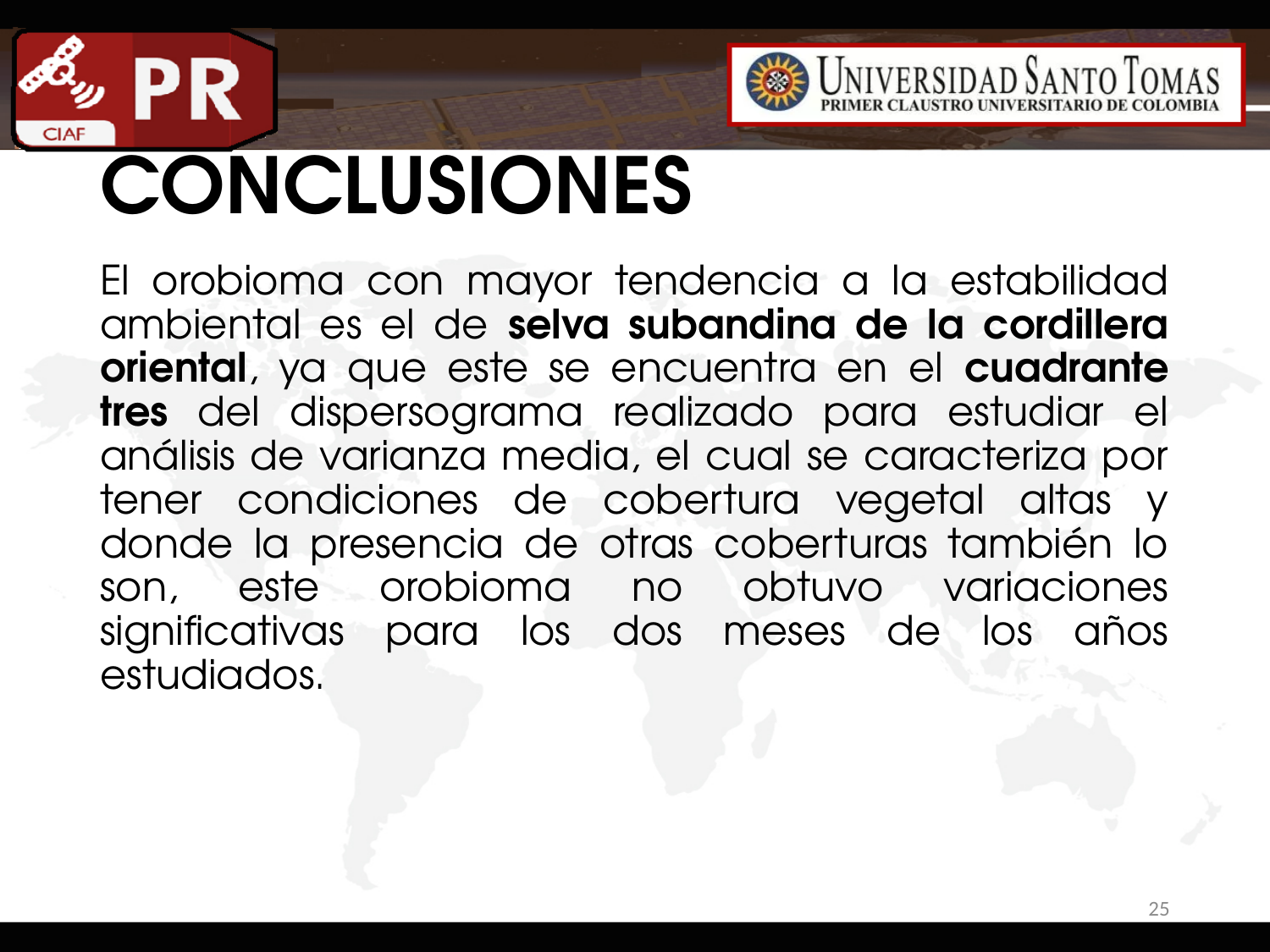

# CONCLUSIONES
El orobioma con mayor tendencia a la estabilidad ambiental es el de selva subandina de la cordillera oriental, ya que este se encuentra en el cuadrante tres del dispersograma realizado para estudiar el análisis de varianza media, el cual se caracteriza por tener condiciones de cobertura vegetal altas y donde la presencia de otras coberturas también lo son, este orobioma no obtuvo variaciones significativas para los dos meses de los años estudiados.
25